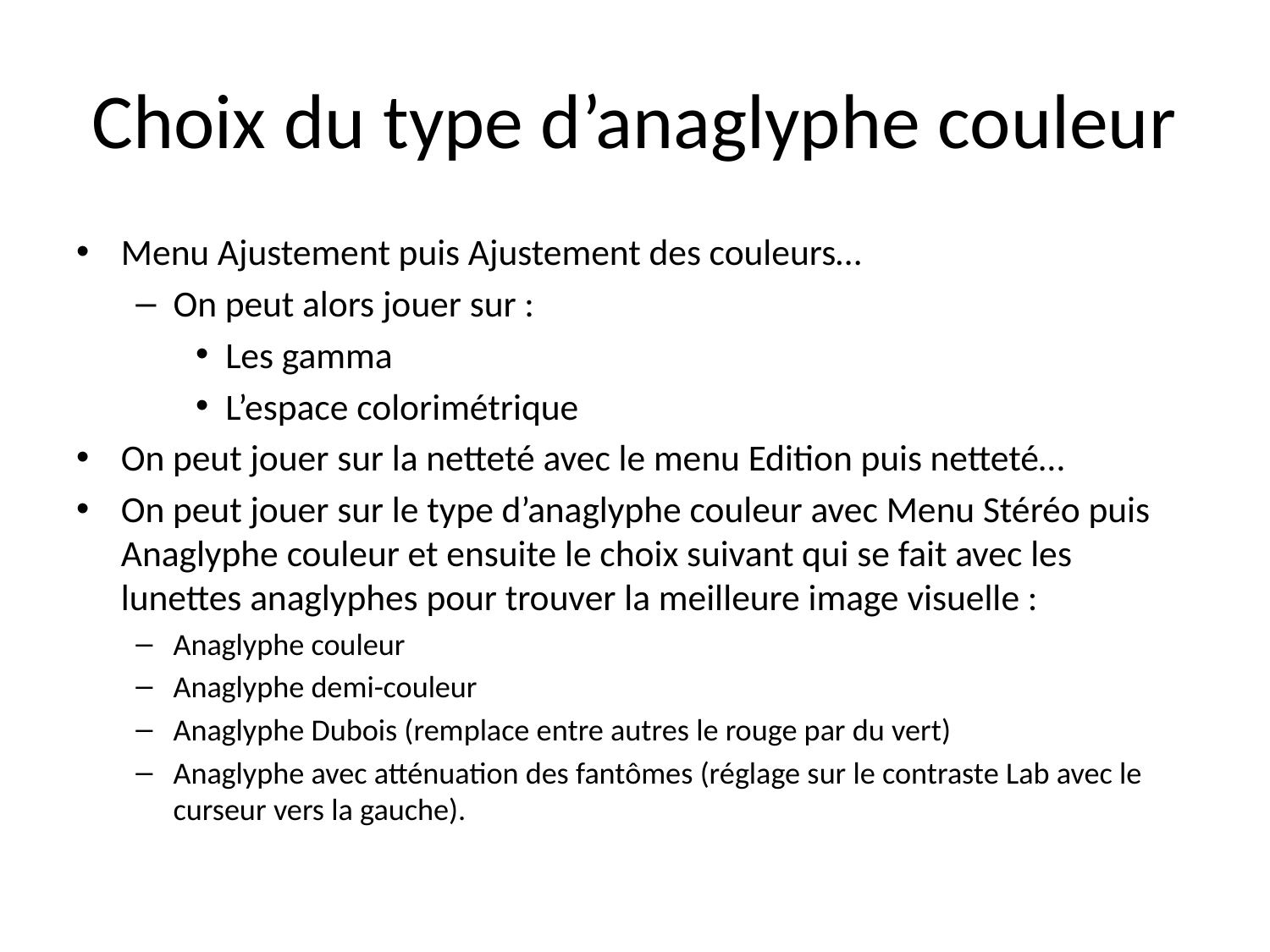

# Choix du type d’anaglyphe couleur
Menu Ajustement puis Ajustement des couleurs…
On peut alors jouer sur :
Les gamma
L’espace colorimétrique
On peut jouer sur la netteté avec le menu Edition puis netteté…
On peut jouer sur le type d’anaglyphe couleur avec Menu Stéréo puis Anaglyphe couleur et ensuite le choix suivant qui se fait avec les lunettes anaglyphes pour trouver la meilleure image visuelle :
Anaglyphe couleur
Anaglyphe demi-couleur
Anaglyphe Dubois (remplace entre autres le rouge par du vert)
Anaglyphe avec atténuation des fantômes (réglage sur le contraste Lab avec le curseur vers la gauche).